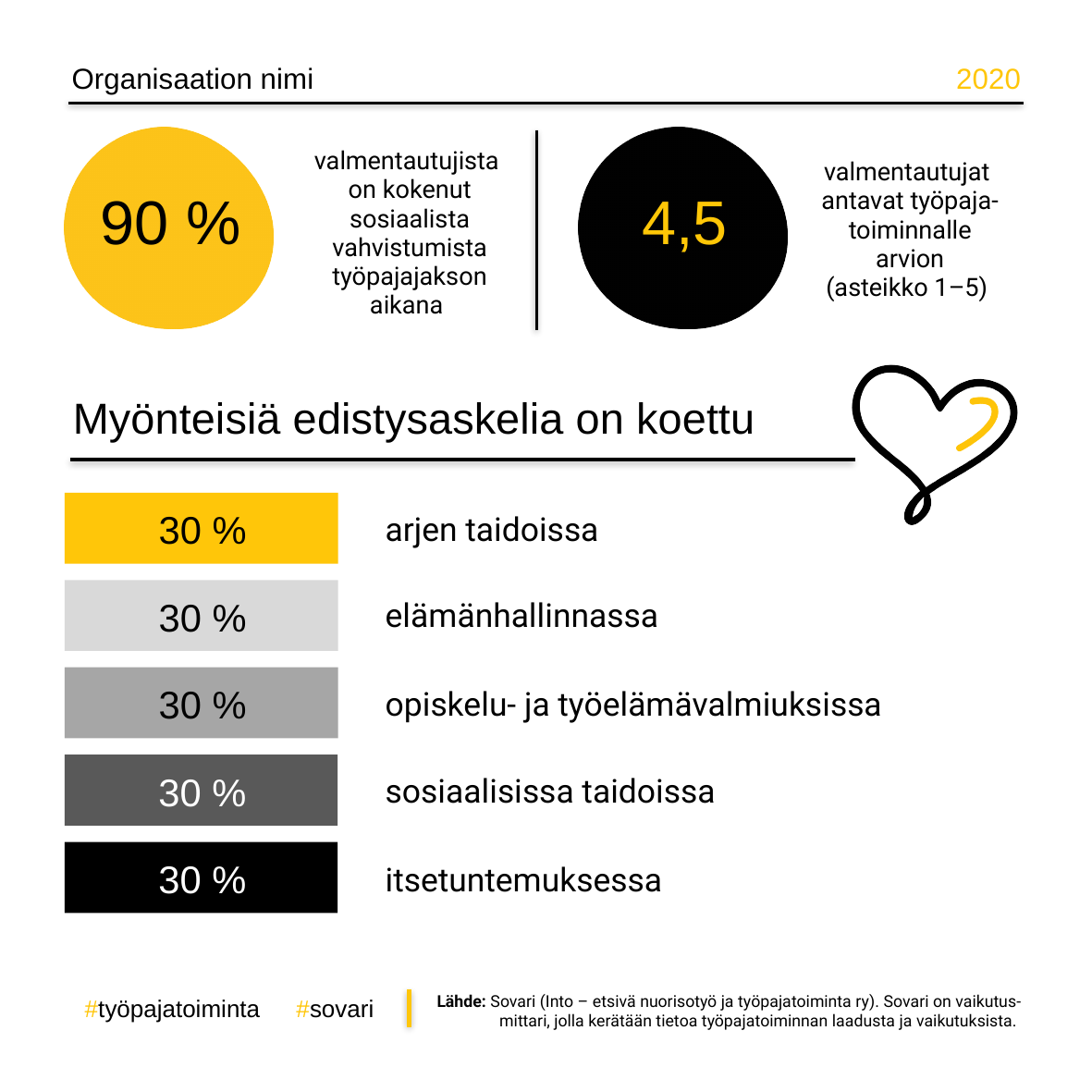

Organisaation nimi
2020
90 %
4,5
30 %
30 %
30 %
30 %
30 %